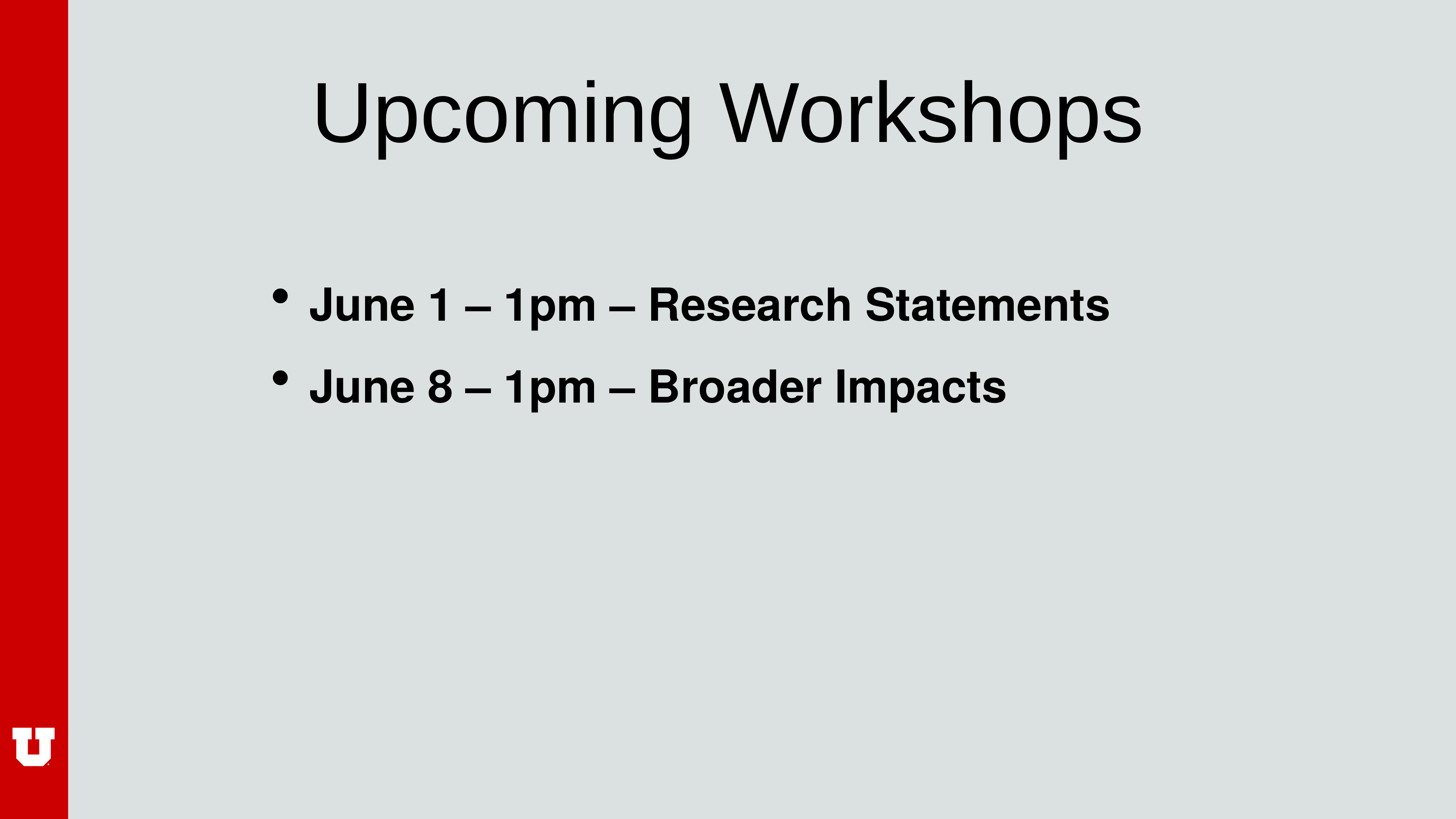

# Upcoming Workshops
June 1 – 1pm – Research Statements
June 8 – 1pm – Broader Impacts